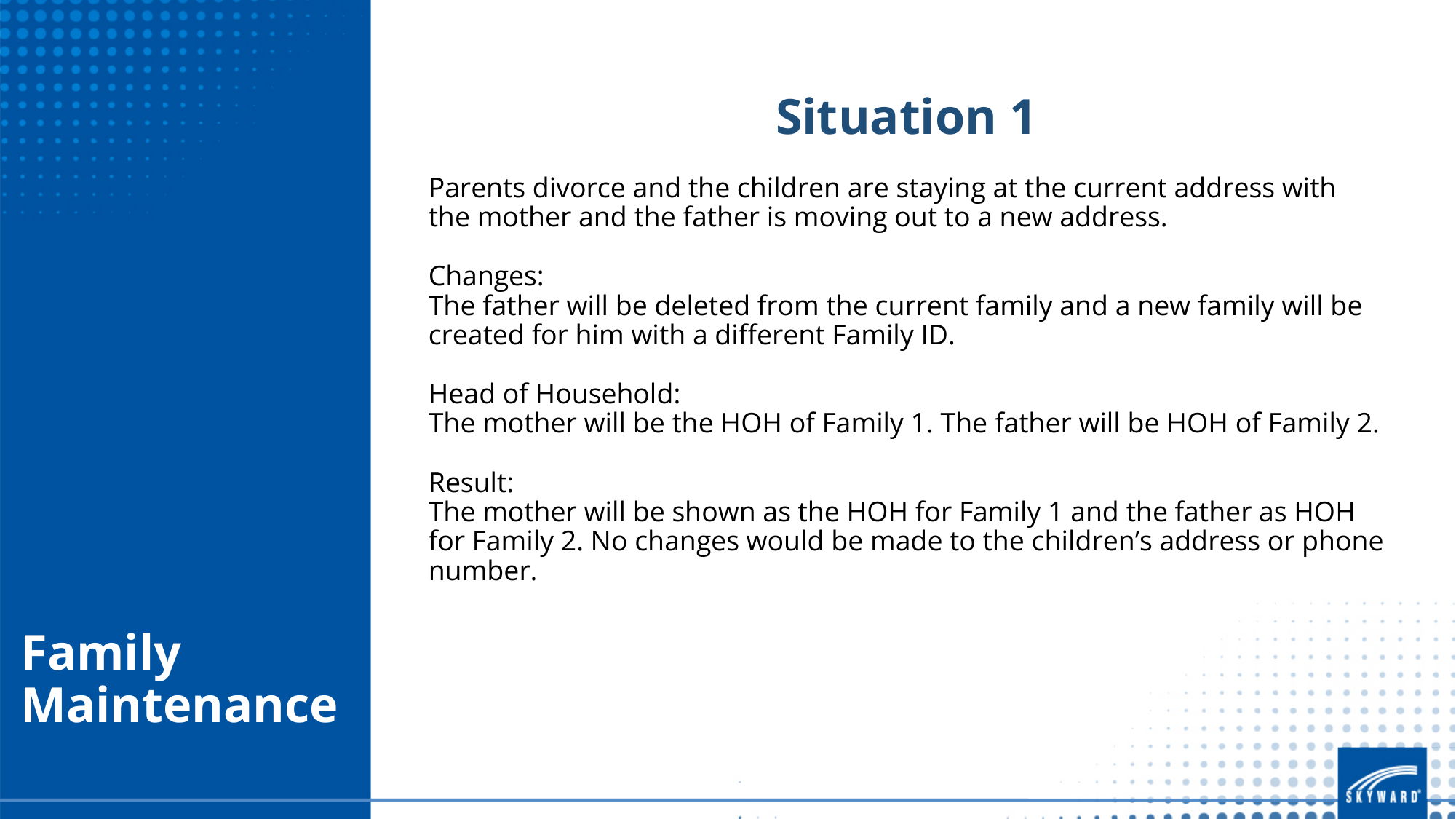

Situation 1

Parents divorce and the children are staying at the current address with
the mother and the father is moving out to a new address.

Changes:
The father will be deleted from the current family and a new family will be created for him with a different Family ID.

Head of Household:
The mother will be the HOH of Family 1. The father will be HOH of Family 2.

Result:
The mother will be shown as the HOH for Family 1 and the father as HOH for Family 2. No changes would be made to the children’s address or phone number.
# Family Maintenance